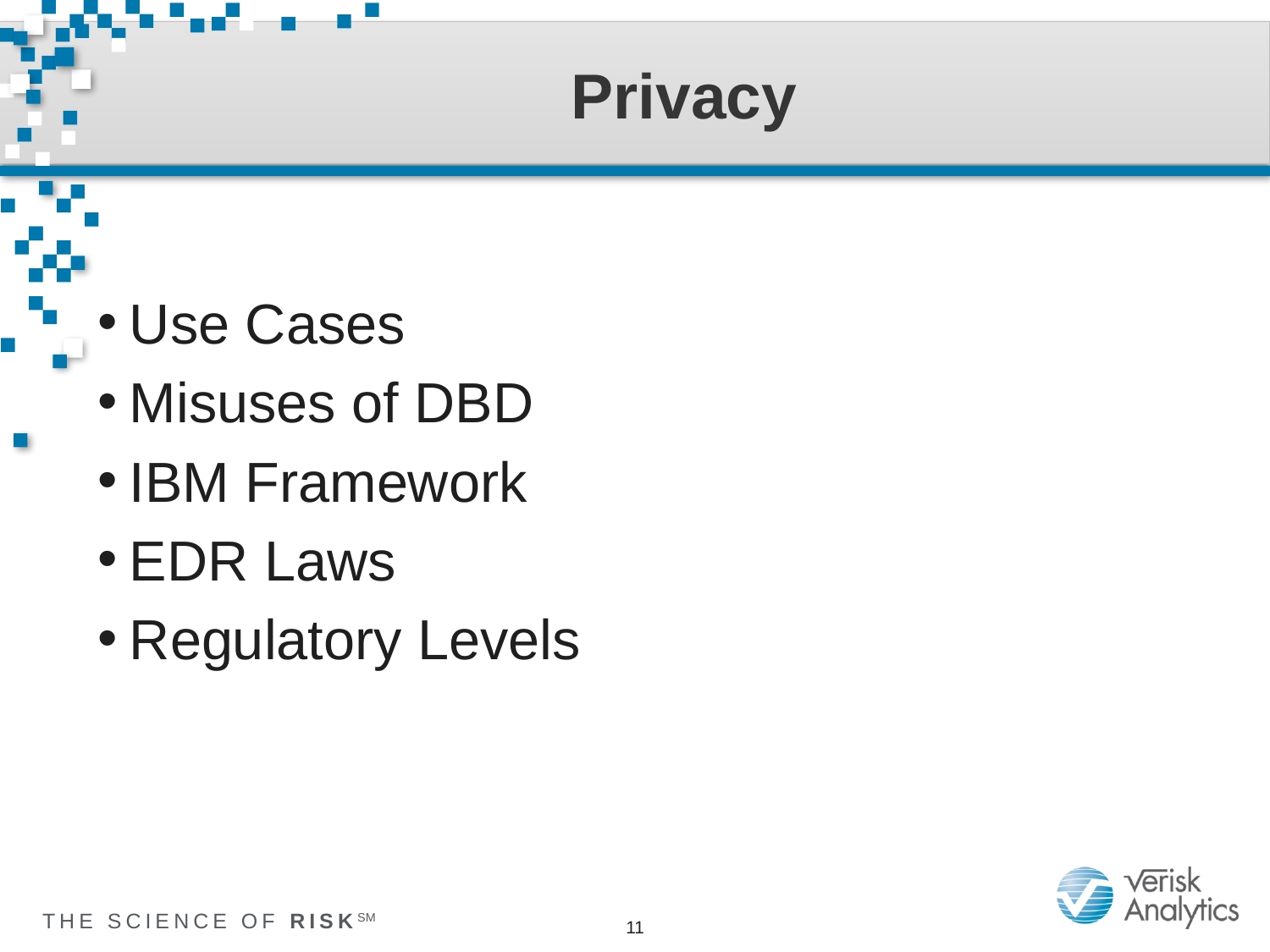

# Privacy

Use Cases
Misuses of DBD
IBM Framework
EDR Laws
Regulatory Levels